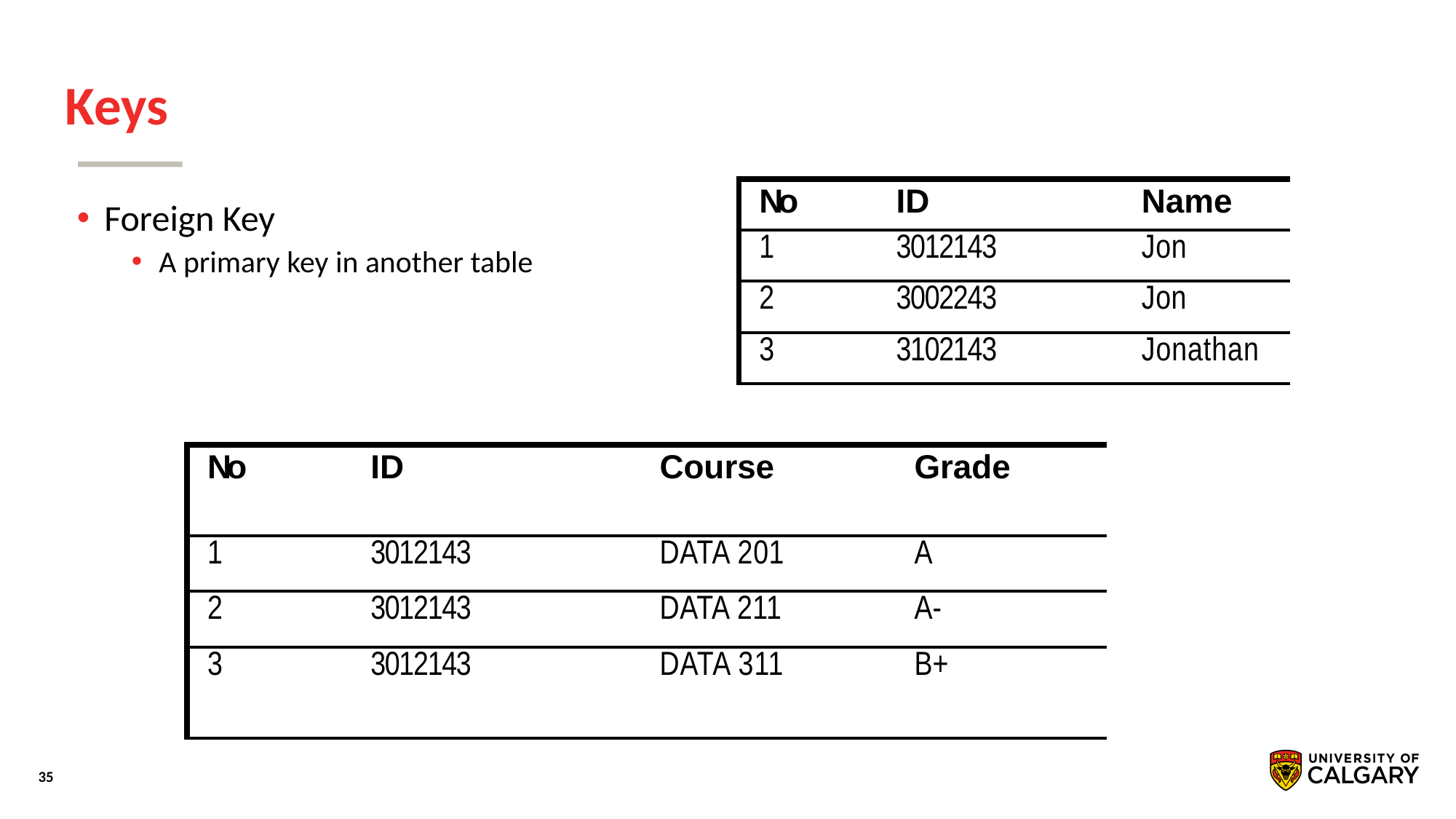

# Keys
| No | ID | Name |
| --- | --- | --- |
| 1 | 3012143 | Jon |
| 2 | 3002243 | Jon |
| 3 | 3102143 | Jonathan |
Foreign Key
A primary key in another table
| No | ID | Course | Grade |
| --- | --- | --- | --- |
| 1 | 3012143 | DATA 201 | A |
| 2 | 3012143 | DATA 211 | A- |
| 3 | 3012143 | DATA 311 | B+ |